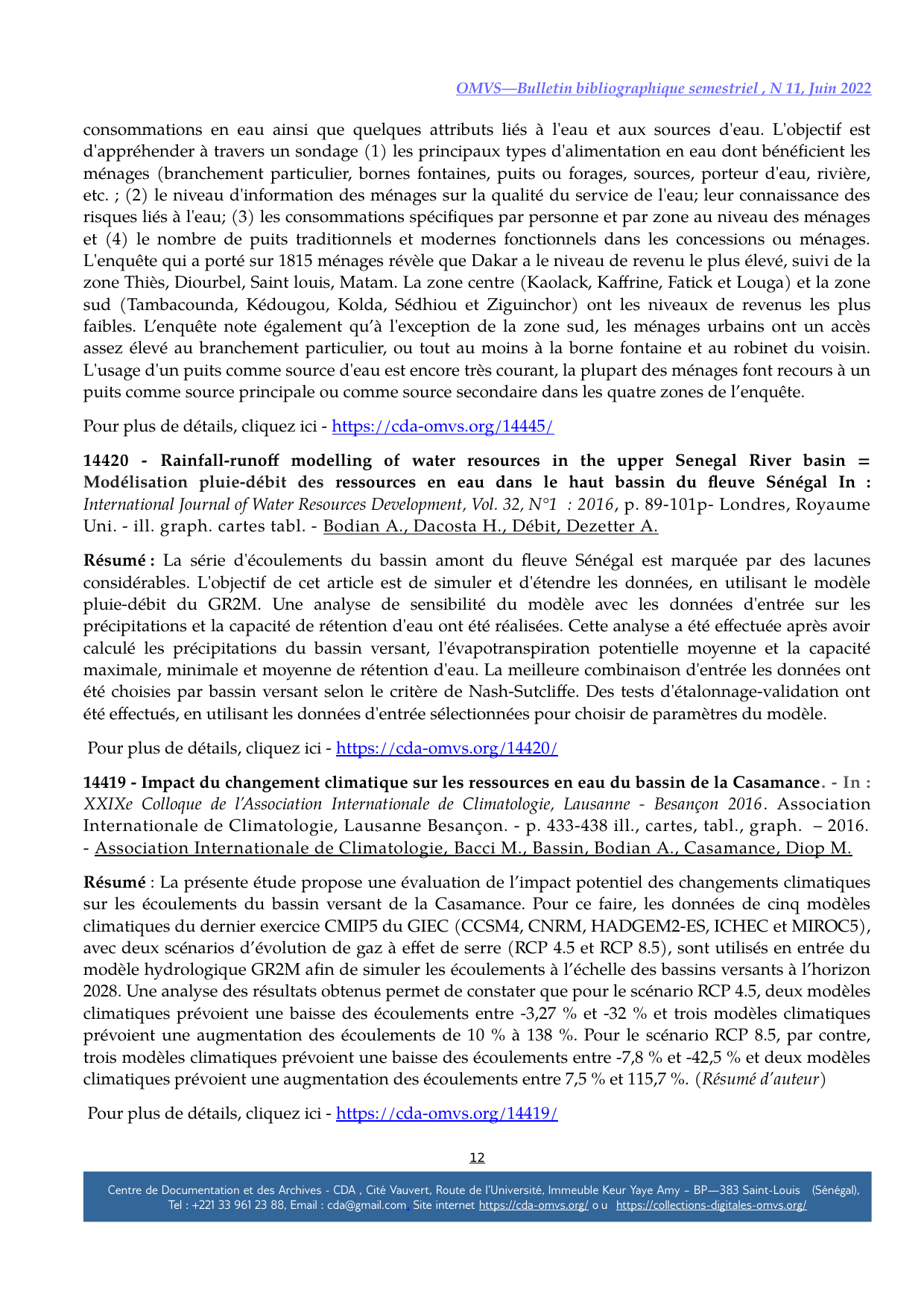

OMVS—Bulletin bibliographique semestriel , N 11, Juin 2022

consommations en eau ainsi que quelques attributs liés à l'eau et aux sources d'eau. L'objectif est d'appréhender à travers un sondage (1) les principaux types d'alimentation en eau dont bénéficient les ménages (branchement particulier, bornes fontaines, puits ou forages, sources, porteur d'eau, rivière, etc. ; (2) le niveau d'information des ménages sur la qualité du service de l'eau; leur connaissance des risques liés à l'eau; (3) les consommations spécifiques par personne et par zone au niveau des ménages et (4) le nombre de puits traditionnels et modernes fonctionnels dans les concessions ou ménages. L'enquête qui a porté sur 1815 ménages révèle que Dakar a le niveau de revenu le plus élevé, suivi de la zone Thiès, Diourbel, Saint louis, Matam. La zone centre (Kaolack, Kaffrine, Fatick et Louga) et la zone sud (Tambacounda, Kédougou, Kolda, Sédhiou et Ziguinchor) ont les niveaux de revenus les plus faibles. L’enquête note également qu’à l'exception de la zone sud, les ménages urbains ont un accès assez élevé au branchement particulier, ou tout au moins à la borne fontaine et au robinet du voisin. L'usage d'un puits comme source d'eau est encore très courant, la plupart des ménages font recours à un puits comme source principale ou comme source secondaire dans les quatre zones de l’enquête.
Pour plus de détails, cliquez ici - https://cda-omvs.org/14445/
14420 - Rainfall-runoff modelling of water resources in the upper Senegal River basin = Modélisation pluie-débit des ressources en eau dans le haut bassin du fleuve Sénégal In : International Journal of Water Resources Development, Vol. 32, N°1  : 2016, p. 89-101p- Londres, Royaume Uni. - ill. graph. cartes tabl. - Bodian A., Dacosta H., Débit, Dezetter A.
Résumé : La série d'écoulements du bassin amont du fleuve Sénégal est marquée par des lacunes considérables. L'objectif de cet article est de simuler et d'étendre les données, en utilisant le modèle pluie-débit du GR2M. Une analyse de sensibilité du modèle avec les données d'entrée sur les précipitations et la capacité de rétention d'eau ont été réalisées. Cette analyse a été effectuée après avoir calculé les précipitations du bassin versant, l'évapotranspiration potentielle moyenne et la capacité maximale, minimale et moyenne de rétention d'eau. La meilleure combinaison d'entrée les données ont été choisies par bassin versant selon le critère de Nash-Sutcliffe. Des tests d'étalonnage-validation ont été effectués, en utilisant les données d'entrée sélectionnées pour choisir de paramètres du modèle.
 Pour plus de détails, cliquez ici - https://cda-omvs.org/14420/
14419 - Impact du changement climatique sur les ressources en eau du bassin de la Casamance. - In : XXIXe Colloque de l’Association Internationale de Climatologie, Lausanne - Besançon 2016. Association Internationale de Climatologie, Lausanne Besançon. - p. 433-438 ill., cartes, tabl., graph.  – 2016. - Association Internationale de Climatologie, Bacci M., Bassin, Bodian A., Casamance, Diop M.
Résumé : La présente étude propose une évaluation de l’impact potentiel des changements climatiques sur les écoulements du bassin versant de la Casamance. Pour ce faire, les données de cinq modèles climatiques du dernier exercice CMIP5 du GIEC (CCSM4, CNRM, HADGEM2-ES, ICHEC et MIROC5), avec deux scénarios d’évolution de gaz à effet de serre (RCP 4.5 et RCP 8.5), sont utilisés en entrée du modèle hydrologique GR2M afin de simuler les écoulements à l’échelle des bassins versants à l’horizon 2028. Une analyse des résultats obtenus permet de constater que pour le scénario RCP 4.5, deux modèles climatiques prévoient une baisse des écoulements entre -3,27 % et -32 % et trois modèles climatiques prévoient une augmentation des écoulements de 10 % à 138 %. Pour le scénario RCP 8.5, par contre, trois modèles climatiques prévoient une baisse des écoulements entre -7,8 % et -42,5 % et deux modèles climatiques prévoient une augmentation des écoulements entre 7,5 % et 115,7 %. (Résumé d’auteur)
 Pour plus de détails, cliquez ici - https://cda-omvs.org/14419/

12

Centre de Documentation et des Archives - CDA , Cité Vauvert, Route de l’Université, Immeuble Keur Yaye Amy – BP—383 Saint-Louis   (Sénégal),
Tel : +221 33 961 23 88, Email : cda@gmail.com, Site internet https://cda-omvs.org/ ou https://collections-digitales-omvs.org/